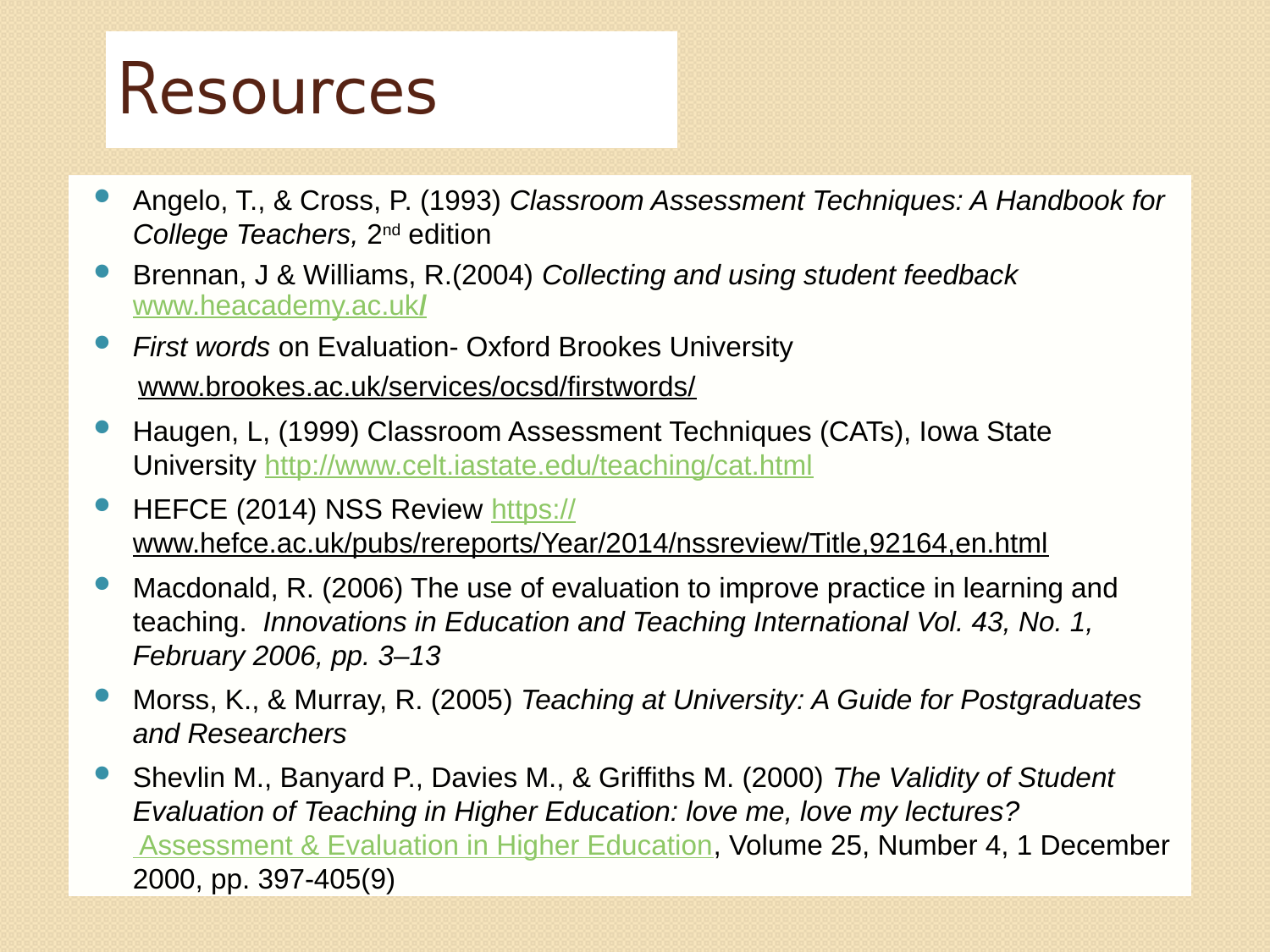

# Resources
Angelo, T., & Cross, P. (1993) Classroom Assessment Techniques: A Handbook for College Teachers, 2nd edition
Brennan, J & Williams, R.(2004) Collecting and using student feedback www.heacademy.ac.uk/
First words on Evaluation- Oxford Brookes University
www.brookes.ac.uk/services/ocsd/firstwords/
Haugen, L, (1999) Classroom Assessment Techniques (CATs), Iowa State University http://www.celt.iastate.edu/teaching/cat.html
HEFCE (2014) NSS Review https://www.hefce.ac.uk/pubs/rereports/Year/2014/nssreview/Title,92164,en.html
Macdonald, R. (2006) The use of evaluation to improve practice in learning and teaching.  Innovations in Education and Teaching International Vol. 43, No. 1, February 2006, pp. 3–13
Morss, K., & Murray, R. (2005) Teaching at University: A Guide for Postgraduates and Researchers
Shevlin M., Banyard P., Davies M., & Griffiths M. (2000) The Validity of Student Evaluation of Teaching in Higher Education: love me, love my lectures?  Assessment & Evaluation in Higher Education, Volume 25, Number 4, 1 December 2000, pp. 397-405(9)